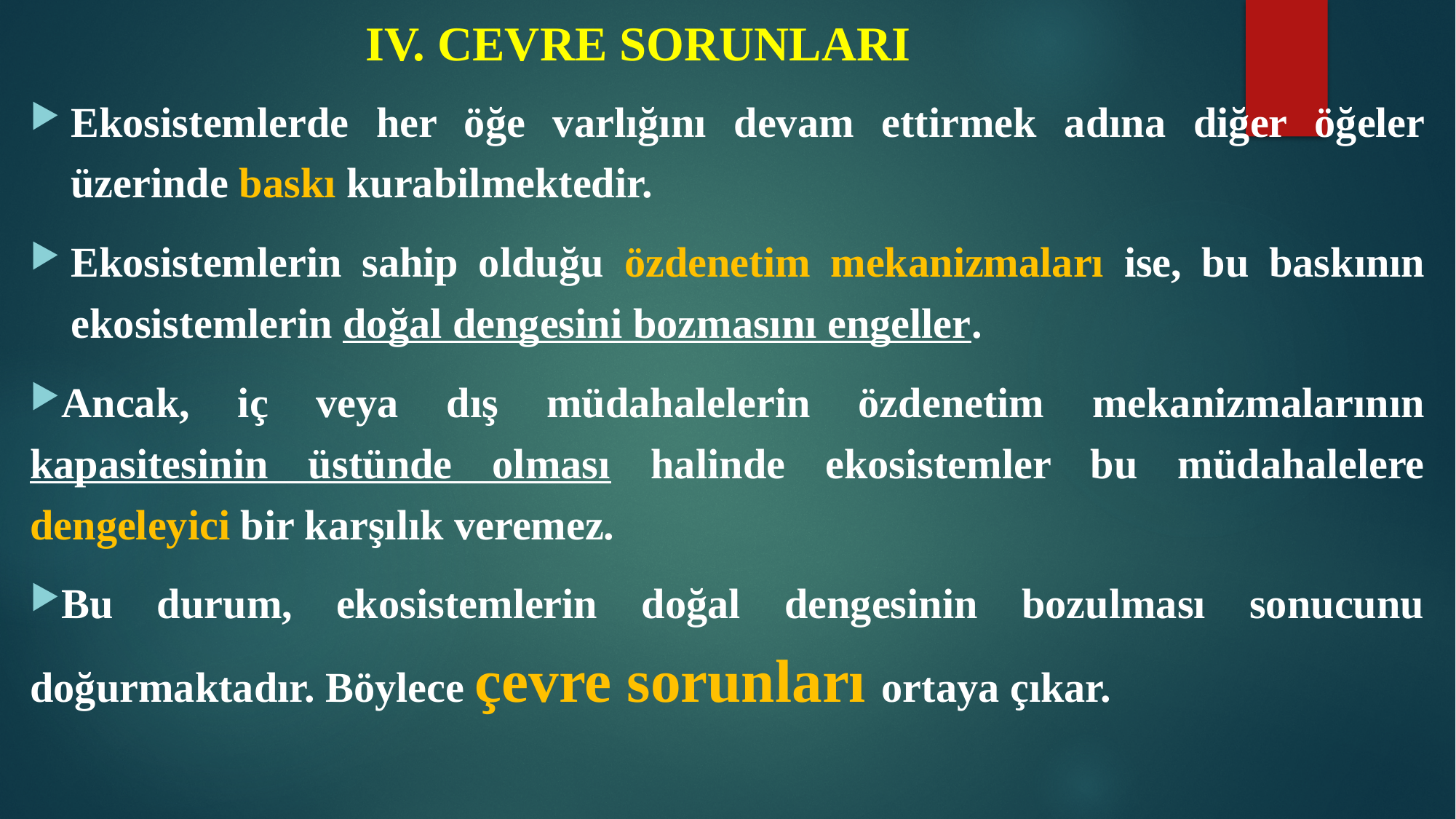

# IV. CEVRE SORUNLARI
Ekosistemlerde her öğe varlığını devam ettirmek adına diğer öğeler üzerinde baskı kurabilmektedir.
Ekosistemlerin sahip olduğu özdenetim mekanizmaları ise, bu baskının ekosistemlerin doğal dengesini bozmasını engeller.
Ancak, iç veya dış müdahalelerin özdenetim mekanizmalarının kapasitesinin üstünde olması halinde ekosistemler bu müdahalelere dengeleyici bir karşılık veremez.
Bu durum, ekosistemlerin doğal dengesinin bozulması sonucunu doğurmaktadır. Böylece çevre sorunları ortaya çıkar.